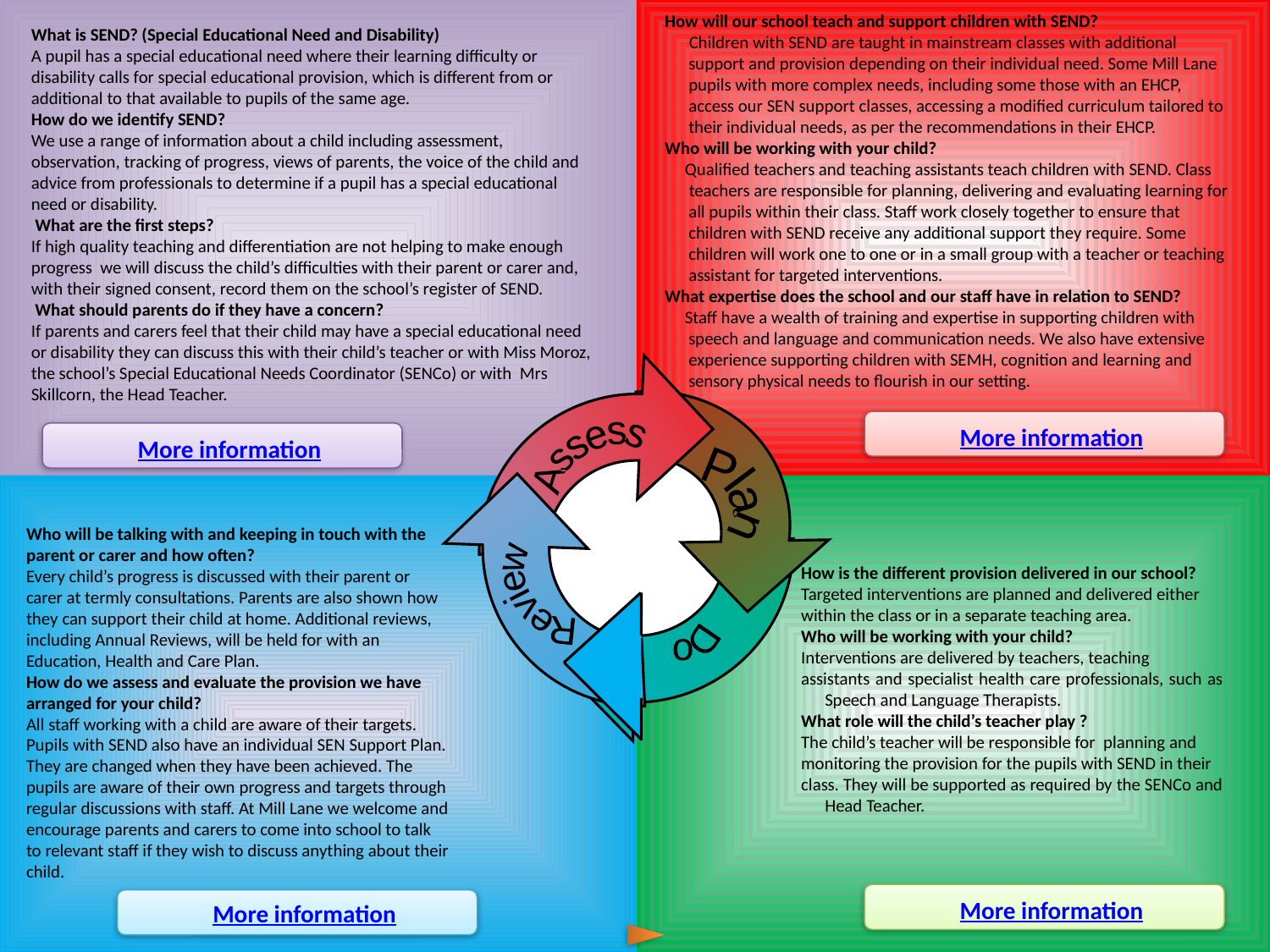

How will our school teach and support children with SEND?
      Children with SEND are taught in mainstream classes with additional support and provision depending on their individual need. Some Mill Lane pupils with more complex needs, including some those with an EHCP, access our SEN support classes, accessing a modified curriculum tailored to their individual needs, as per the recommendations in their EHCP.
Who will be working with your child?
     Qualified teachers and teaching assistants teach children with SEND. Class
      teachers are responsible for planning, delivering and evaluating learning for all pupils within their class. Staff work closely together to ensure that children with SEND receive any additional support they require. Some children will work one to one or in a small group with a teacher or teaching assistant for targeted interventions.
What expertise does the school and our staff have in relation to SEND?
     Staff have a wealth of training and expertise in supporting children with speech and language and communication needs. We also have extensive experience supporting children with SEMH, cognition and learning and sensory physical needs to flourish in our setting.

What is SEND? (Special Educational Need and Disability)
A pupil has a special educational need where their learning difficulty or disability calls for special educational provision, which is different from or additional to that available to pupils of the same age.
How do we identify SEND?
We use a range of information about a child including assessment, observation, tracking of progress, views of parents, the voice of the child and advice from professionals to determine if a pupil has a special educational need or disability.
 What are the first steps?
If high quality teaching and differentiation are not helping to make enough progress  we will discuss the child’s difficulties with their parent or carer and, with their signed consent, record them on the school’s register of SEND.
 What should parents do if they have a concern?
If parents and carers feel that their child may have a special educational need or disability they can discuss this with their child’s teacher or with Miss Moroz,  the school’s Special Educational Needs Coordinator (SENCo) or with  Mrs Skillcorn, the Head Teacher.

Assess
Plan
Review
Do

More information

More information

Who will be talking with and keeping in touch with the parent or carer and how often?
Every child’s progress is discussed with their parent or carer at termly consultations. Parents are also shown how they can support their child at home. Additional reviews, including Annual Reviews, will be held for with an Education, Health and Care Plan.
How do we assess and evaluate the provision we have arranged for your child?
All staff working with a child are aware of their targets. Pupils with SEND also have an individual SEN Support Plan. They are changed when they have been achieved. The pupils are aware of their own progress and targets through regular discussions with staff. At Mill Lane we welcome and encourage parents and carers to come into school to talk to relevant staff if they wish to discuss anything about their child.

How is the different provision delivered in our school?
Targeted interventions are planned and delivered either
within the class or in a separate teaching area.
Who will be working with your child?
Interventions are delivered by teachers, teaching
assistants and specialist health care professionals, such as Speech and Language Therapists.
What role will the child’s teacher play ?
The child’s teacher will be responsible for  planning and
monitoring the provision for the pupils with SEND in their
class. They will be supported as required by the SENCo and Head Teacher.

More information

More information